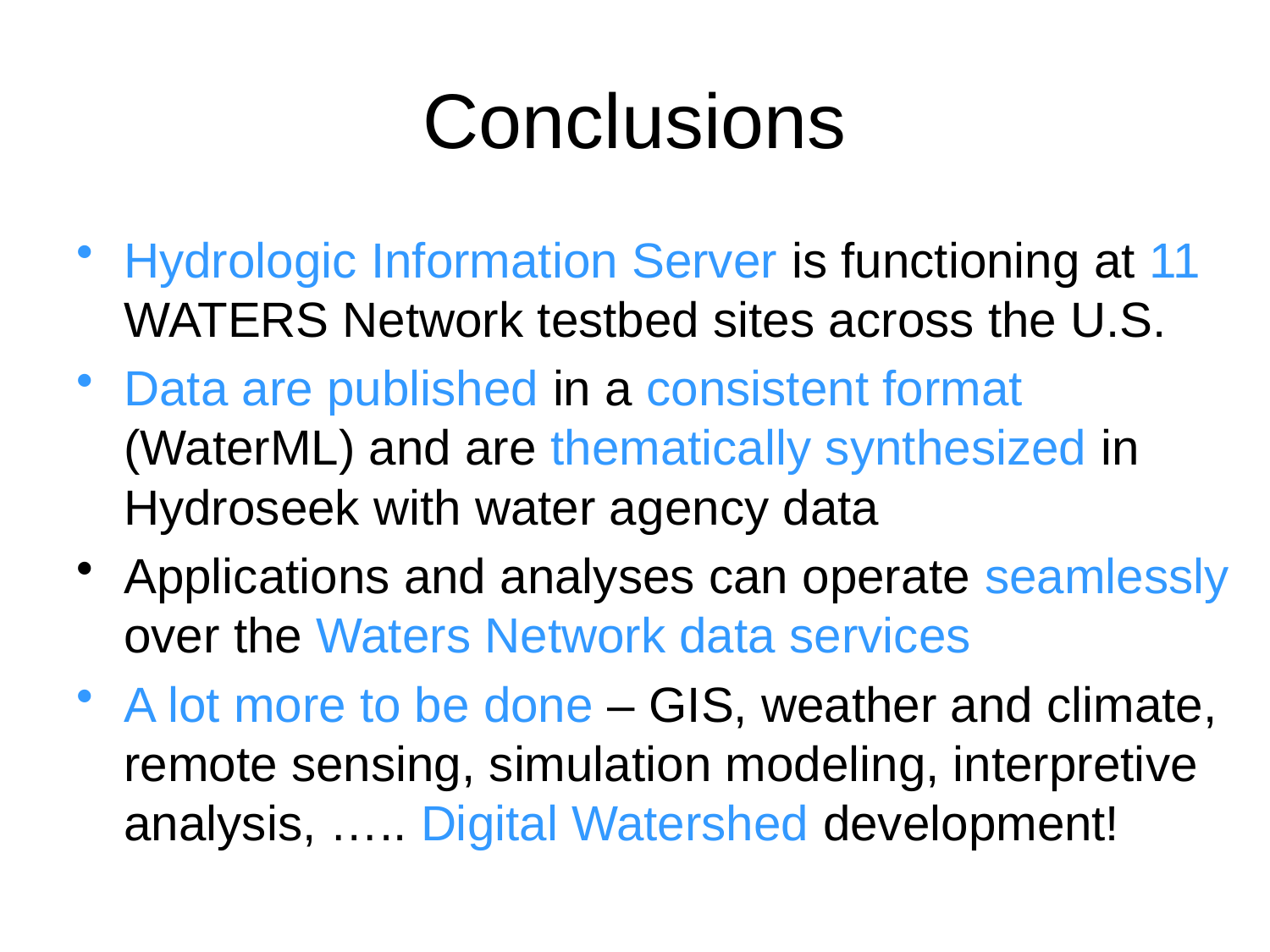

# Conclusions
Hydrologic Information Server is functioning at 11 WATERS Network testbed sites across the U.S.
Data are published in a consistent format (WaterML) and are thematically synthesized in Hydroseek with water agency data
Applications and analyses can operate seamlessly over the Waters Network data services
A lot more to be done – GIS, weather and climate, remote sensing, simulation modeling, interpretive analysis, ….. Digital Watershed development!